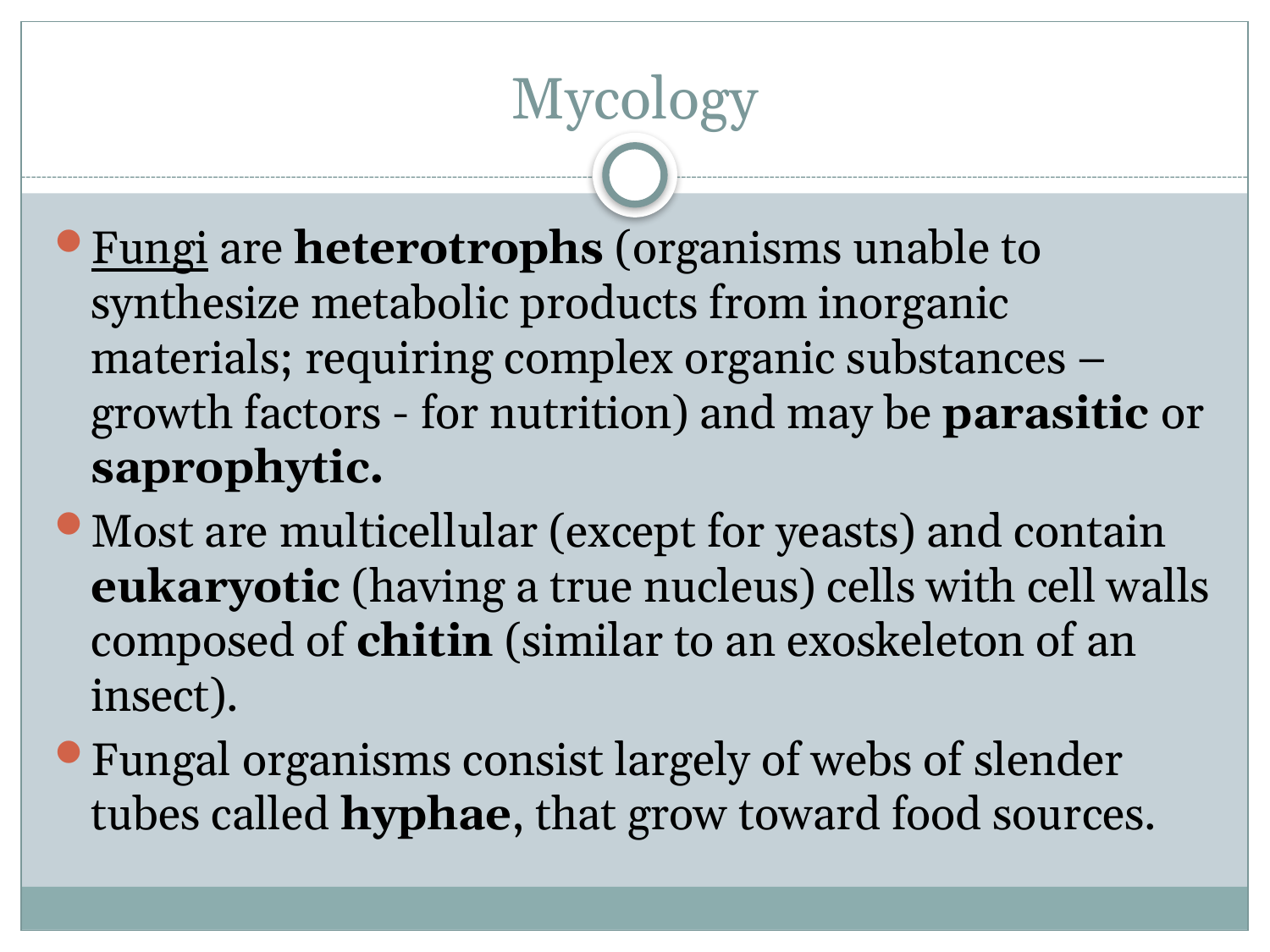

# Mycology
Fungi are heterotrophs (organisms unable to synthesize metabolic products from inorganic materials; requiring complex organic substances –growth factors - for nutrition) and may be parasitic or saprophytic.
Most are multicellular (except for yeasts) and contain eukaryotic (having a true nucleus) cells with cell walls composed of chitin (similar to an exoskeleton of an insect).
Fungal organisms consist largely of webs of slender tubes called hyphae, that grow toward food sources.